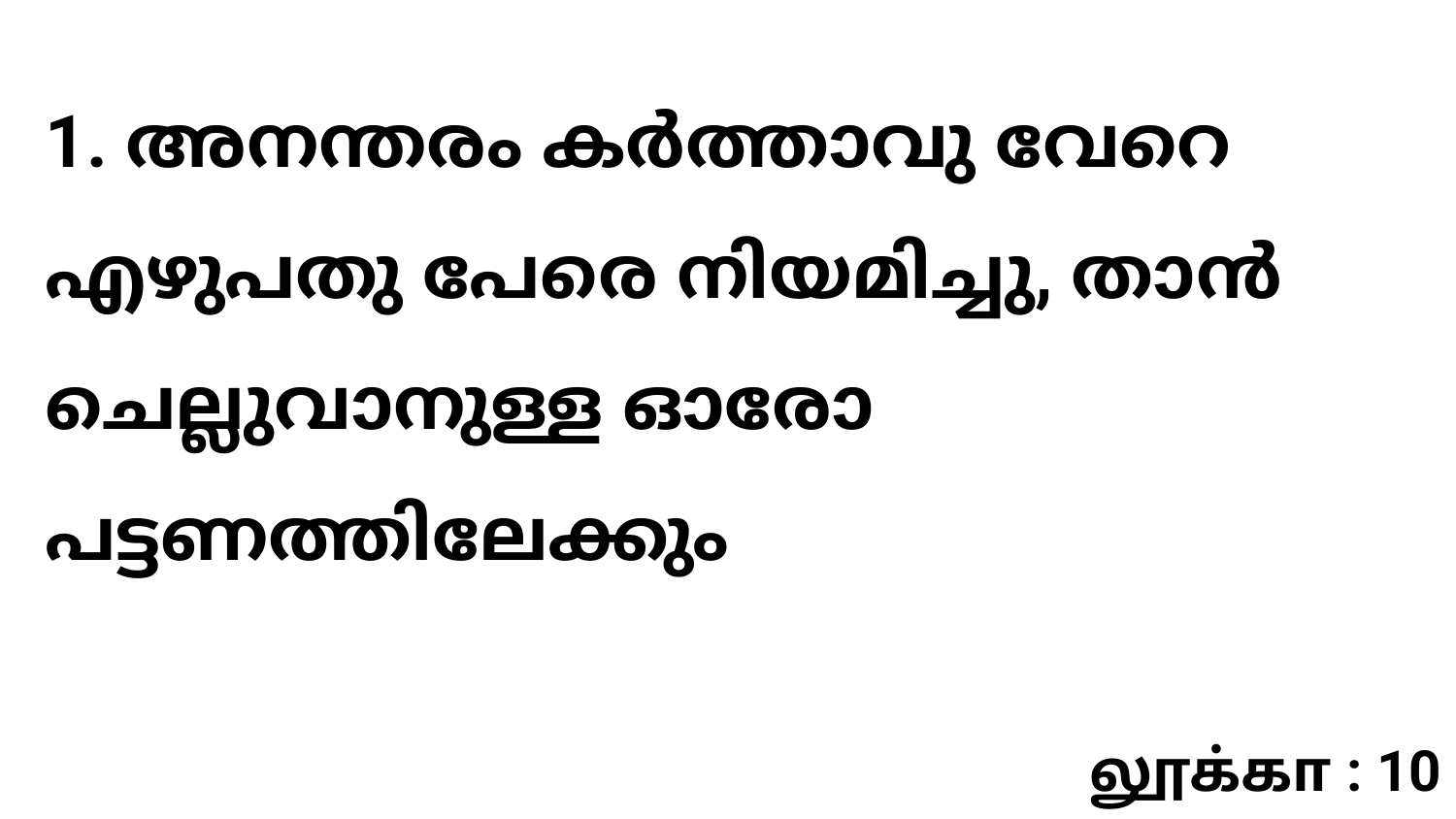

1. അനന്തരം കർത്താവു വേറെ എഴുപതു പേരെ നിയമിച്ചു, താൻ ചെല്ലുവാനുള്ള ഓരോ പട്ടണത്തിലേക്കും
லூக்கா : 10